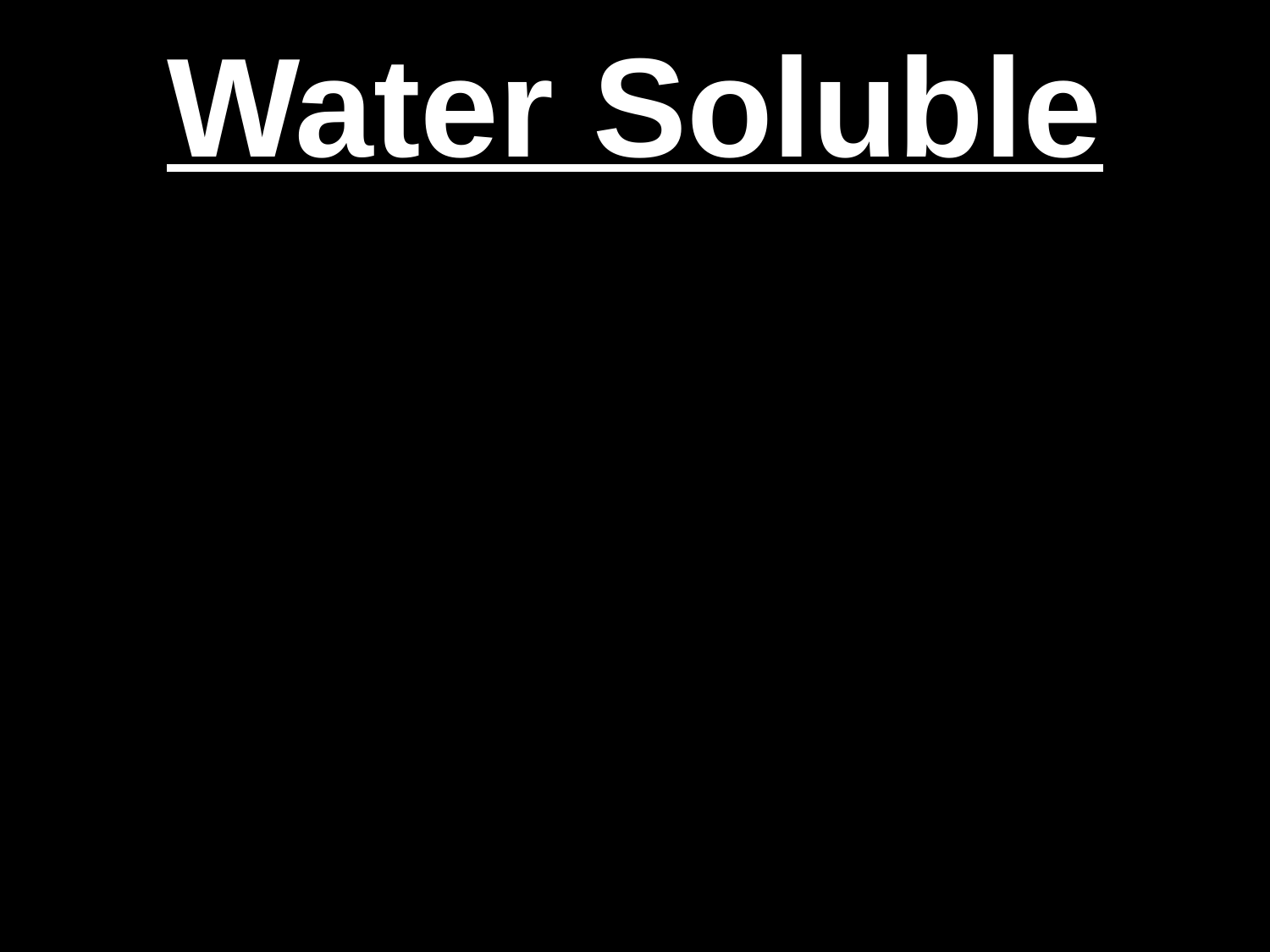

# Water Soluble
B-1
Folic Acid
B-2
C
Niacin
B-12
B-6